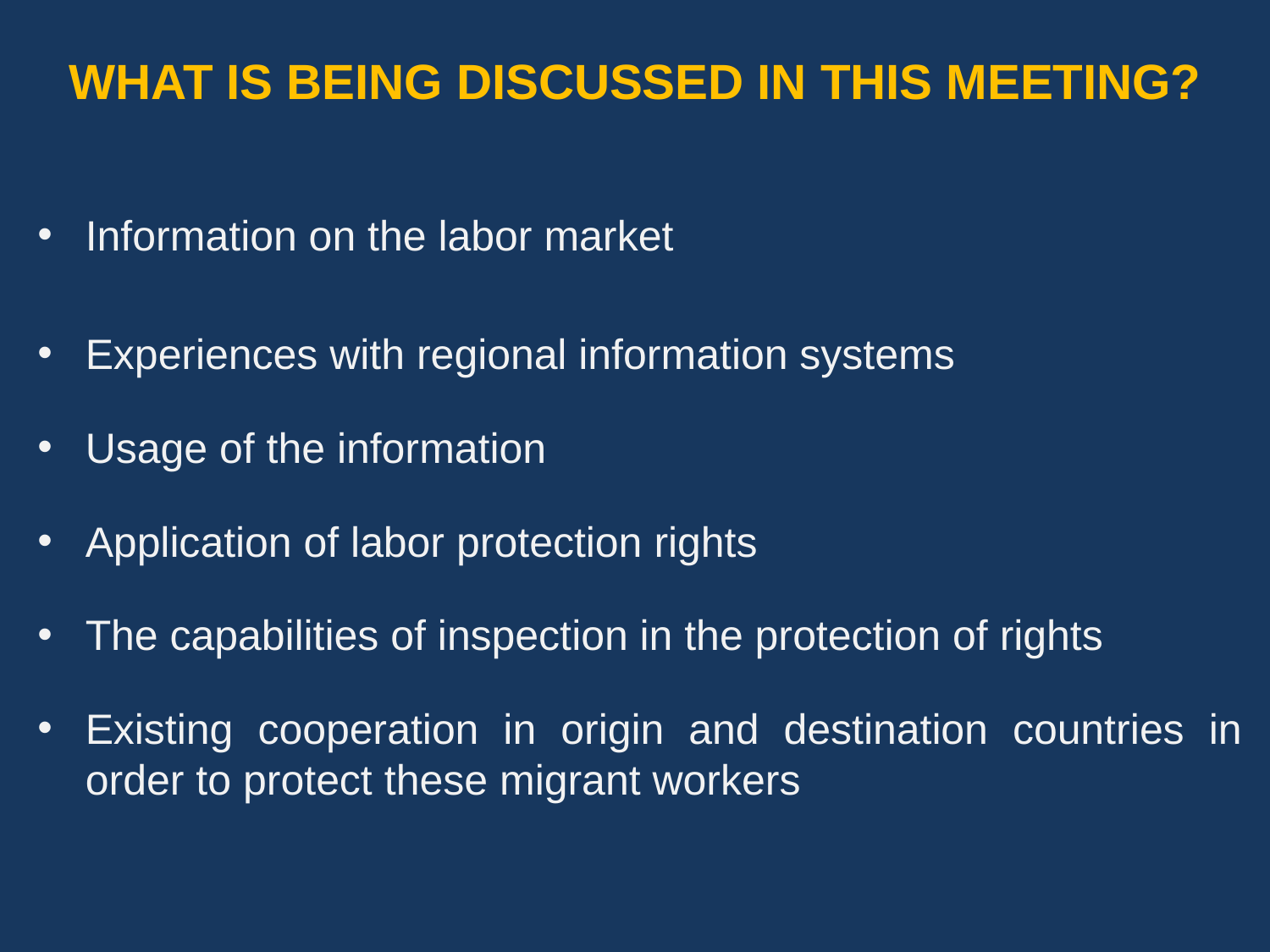

# WHAT IS BEING DISCUSSED IN THIS MEETING?
Information on the labor market

Experiences with regional information systems

Usage of the information

Application of labor protection rights

The capabilities of inspection in the protection of rights

Existing cooperation in origin and destination countries in order to protect these migrant workers